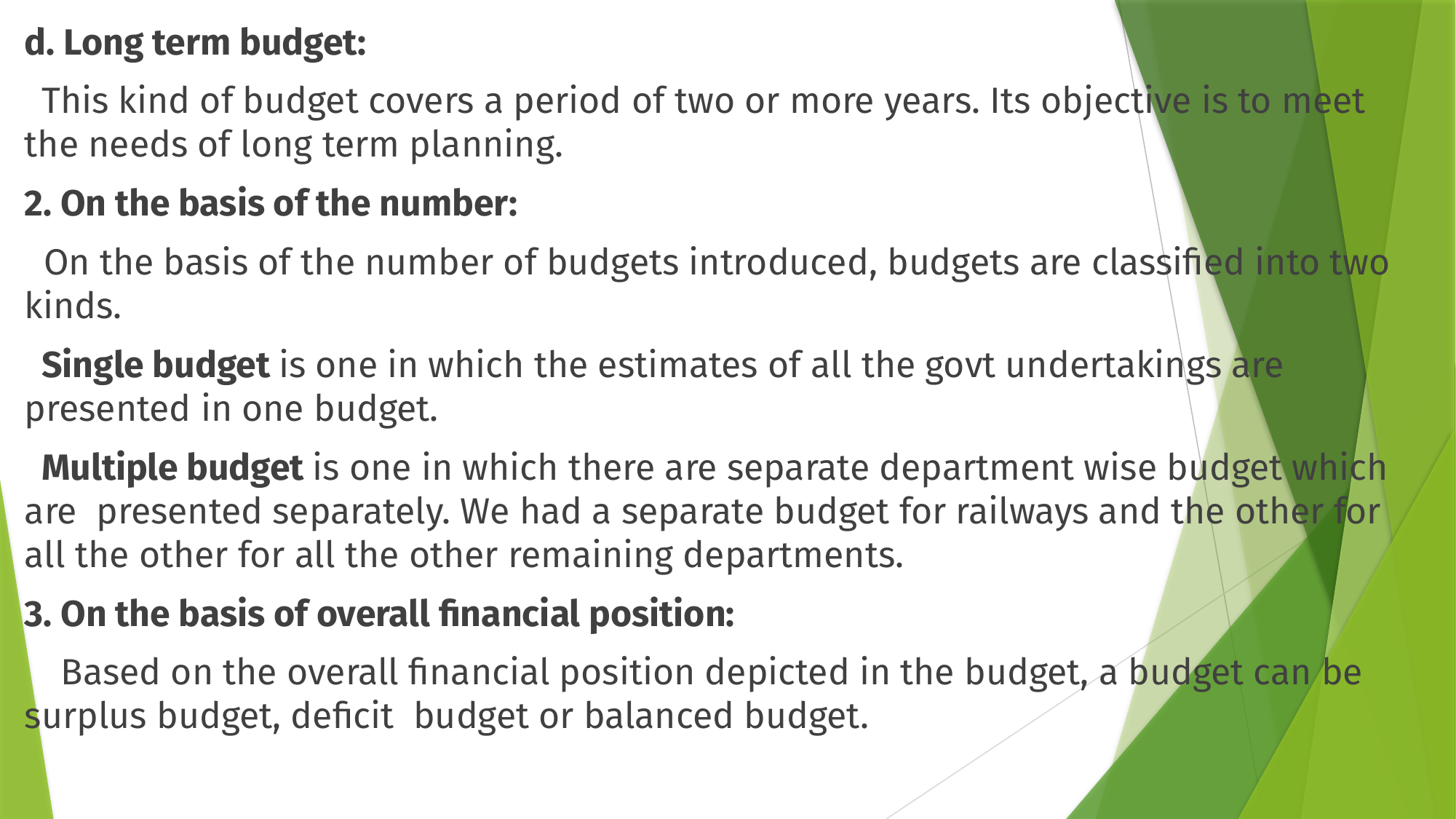

d. Long term budget:
  This kind of budget covers a period of two or more years. Its objective is to meet the needs of long term planning.
2. On the basis of the number:
  On the basis of the number of budgets introduced, budgets are classified into two kinds.
  Single budget is one in which the estimates of all the govt undertakings are presented in one budget.
  Multiple budget is one in which there are separate department wise budget which are  presented separately. We had a separate budget for railways and the other for all the other for all the other remaining departments.
3. On the basis of overall financial position:
    Based on the overall financial position depicted in the budget, a budget can be surplus budget, deficit  budget or balanced budget.